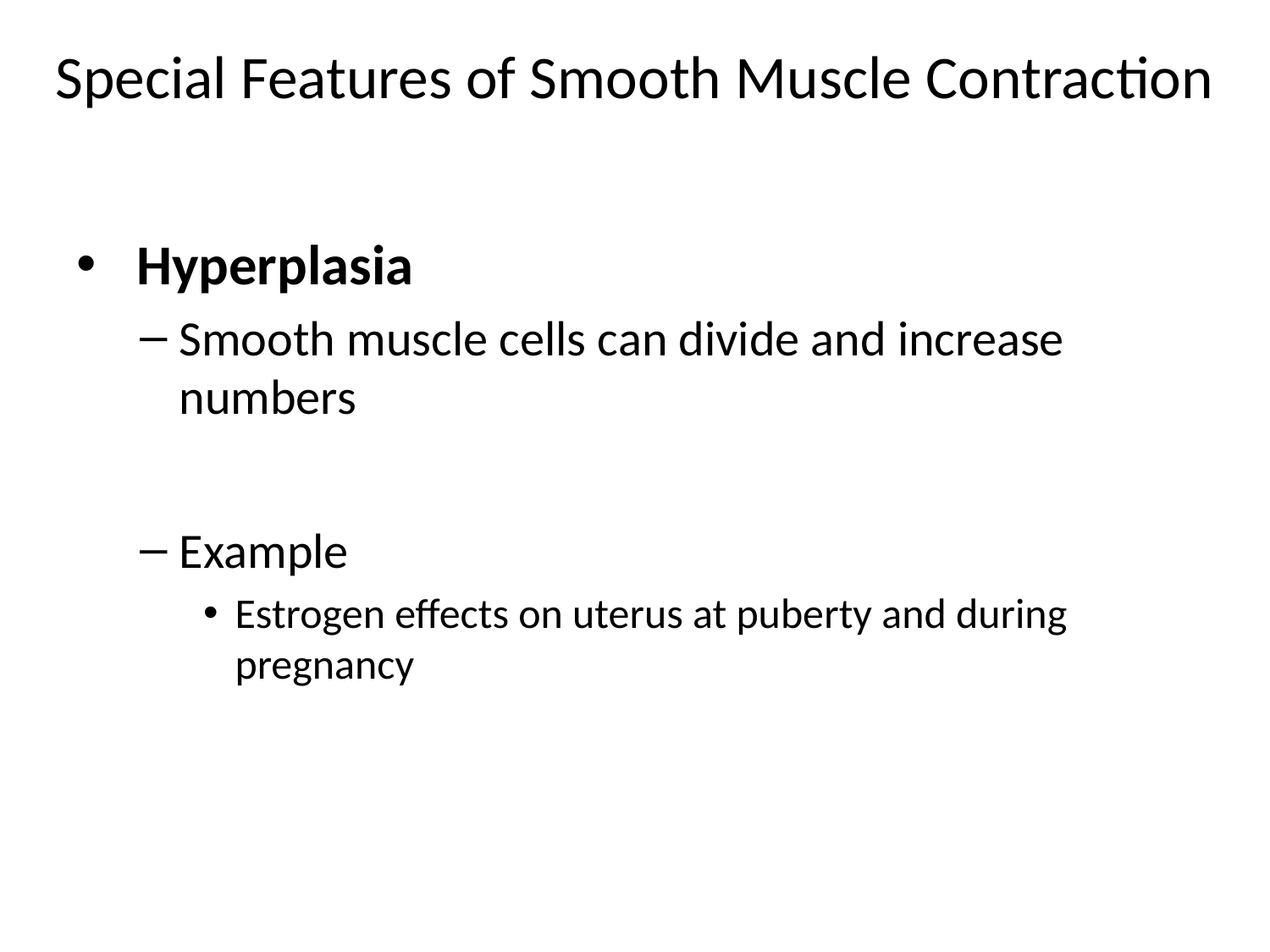

# Special Features of Smooth Muscle Contraction
 Hyperplasia
Smooth muscle cells can divide and increase numbers

Example
Estrogen effects on uterus at puberty and during pregnancy